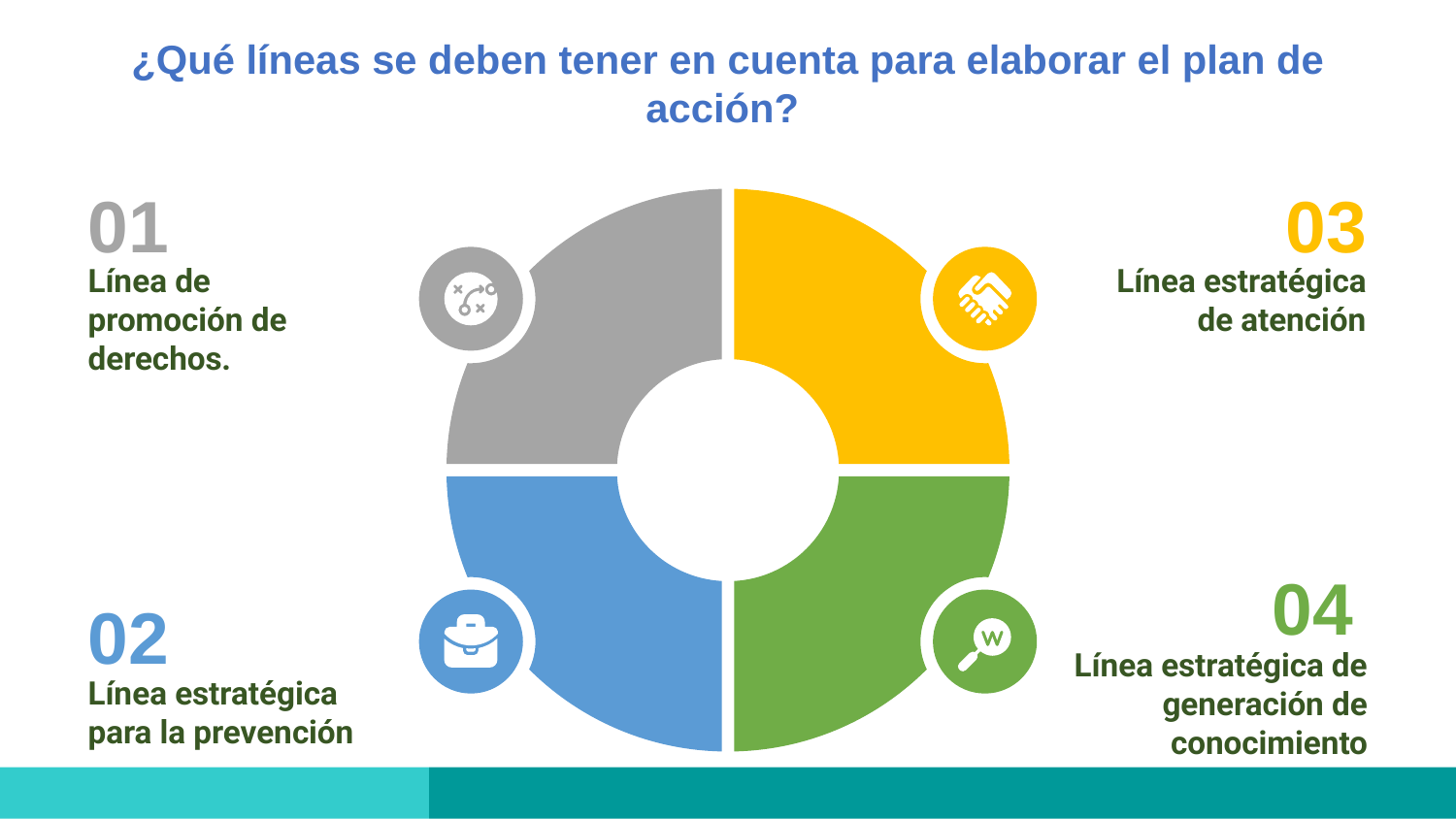

¿Qué líneas se deben tener en cuenta para elaborar el plan de acción?
01
03

Línea de promoción de derechos.
Línea estratégica de atención
04
02
Línea estratégica de generación de conocimiento
Línea estratégica para la prevención